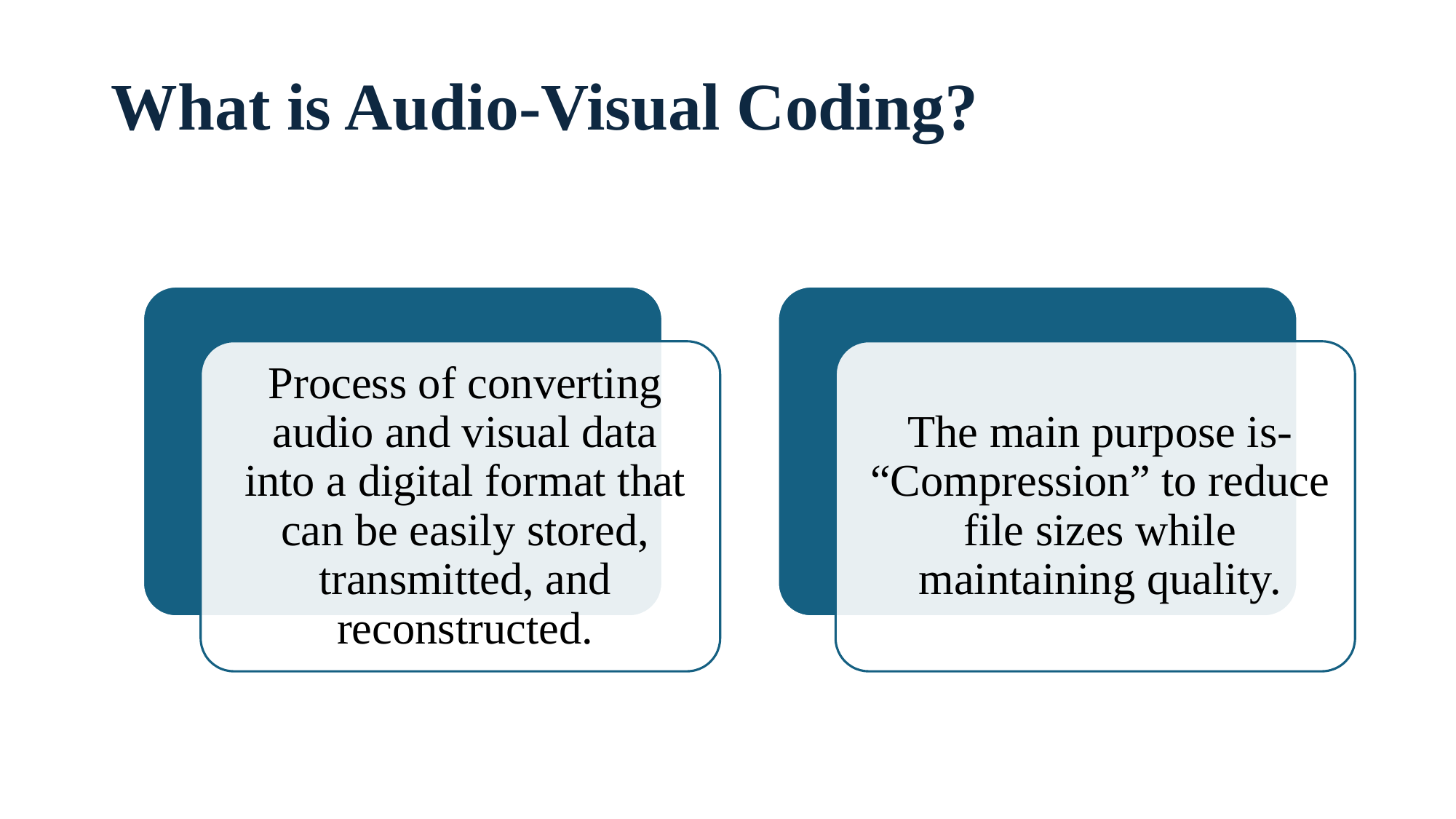

# What is Audio-Visual Coding?
Process of converting audio and visual data into a digital format that can be easily stored, transmitted, and reconstructed.
The main purpose is- “Compression” to reduce file sizes while maintaining quality.